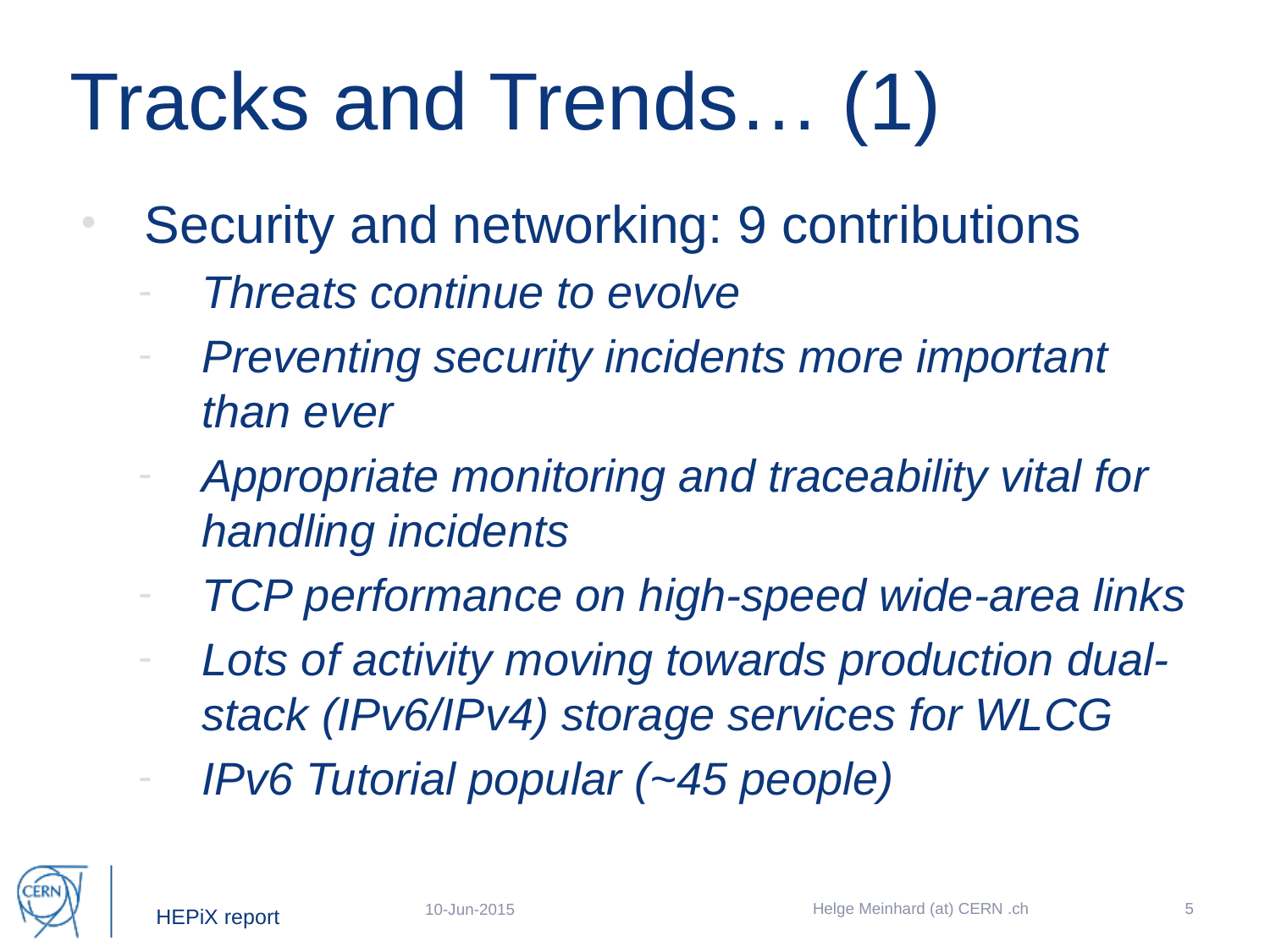

# Tracks and Trends… (1)
Security and networking: 9 contributions
Threats continue to evolve
Preventing security incidents more important than ever
Appropriate monitoring and traceability vital for handling incidents
TCP performance on high-speed wide-area links
Lots of activity moving towards production dual-stack (IPv6/IPv4) storage services for WLCG
IPv6 Tutorial popular (~45 people)
Helge Meinhard (at) CERN .ch
5
10-Jun-2015